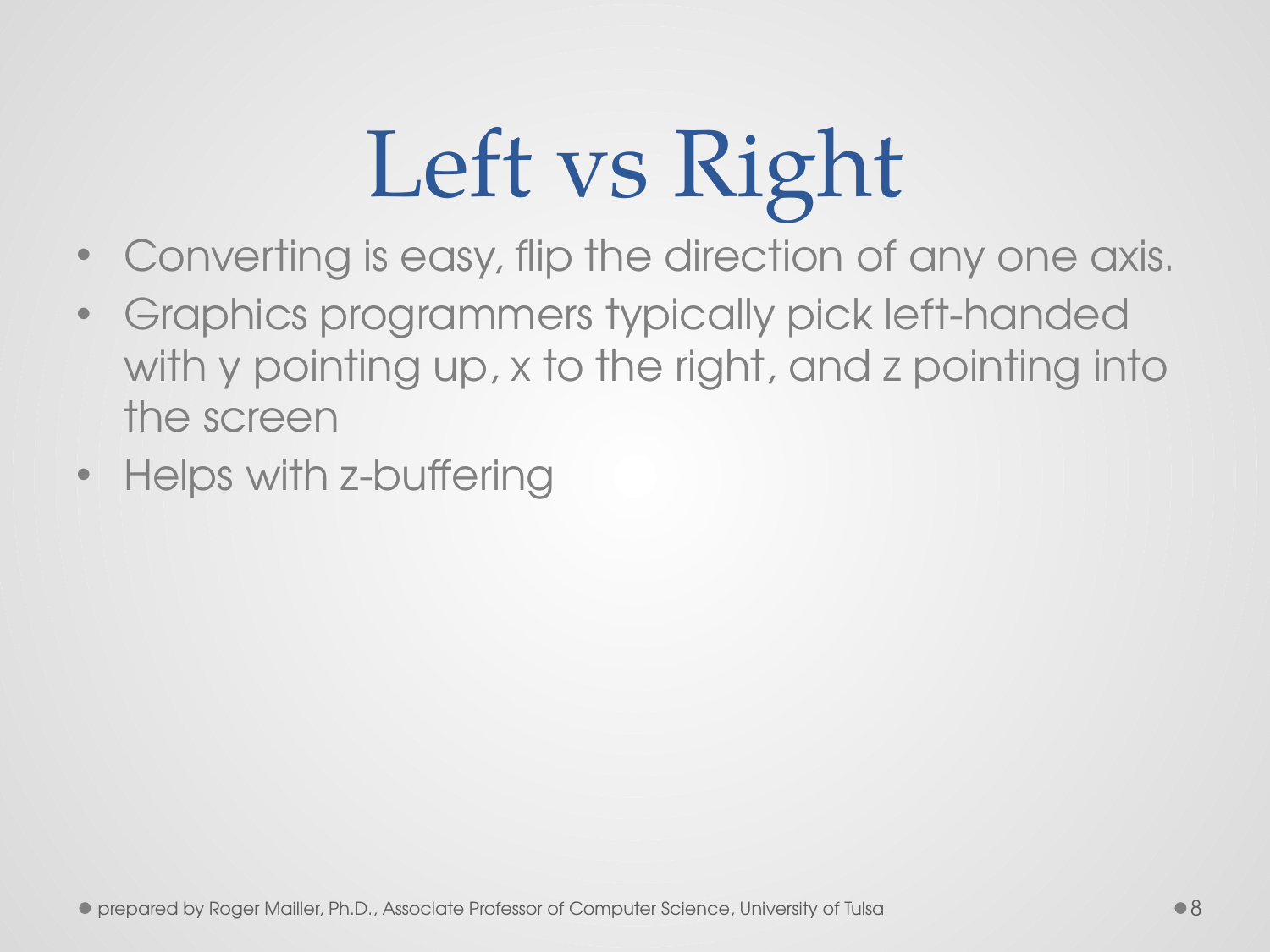

# Left vs Right
Converting is easy, flip the direction of any one axis.
Graphics programmers typically pick left-handed with y pointing up, x to the right, and z pointing into the screen
Helps with z-buffering
prepared by Roger Mailler, Ph.D., Associate Professor of Computer Science, University of Tulsa
8